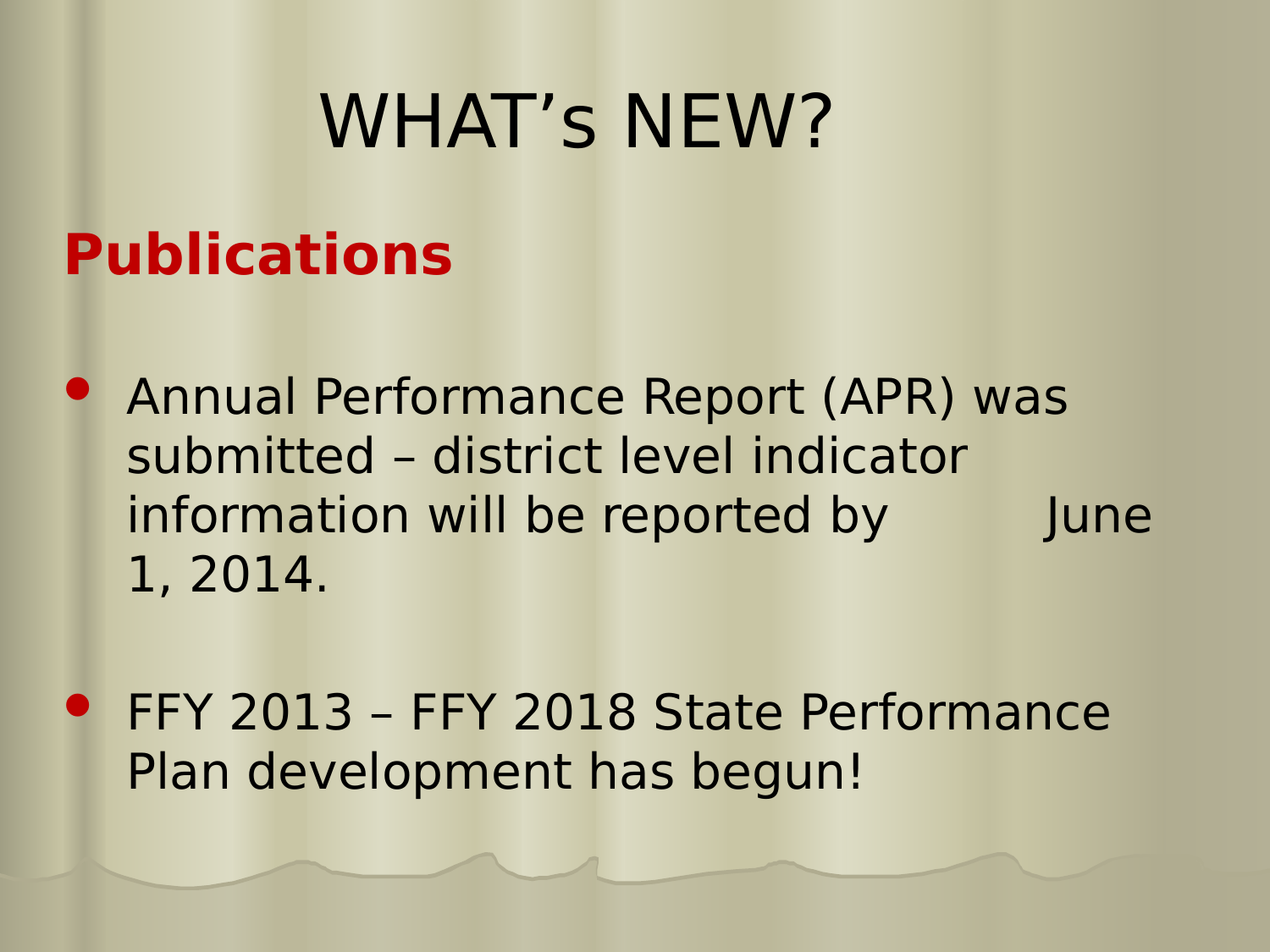

# WHAT’s NEW?
Publications

Annual Performance Report (APR) was submitted – district level indicator information will be reported by          June 1, 2014.

FFY 2013 – FFY 2018 State Performance Plan development has begun!